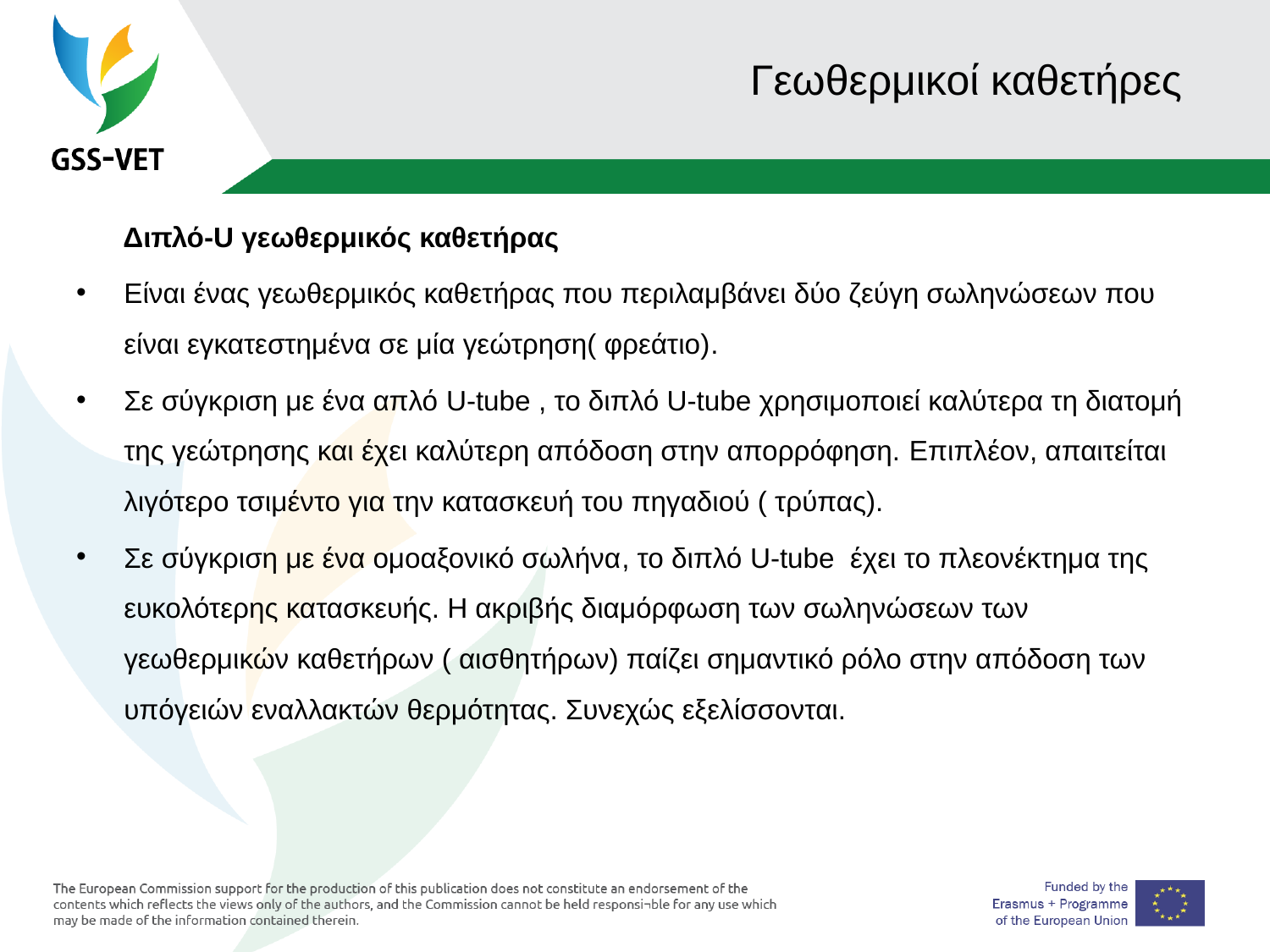

# Γεωθερμικοί καθετήρες
      Διπλό-U γεωθερμικός καθετήρας
Είναι ένας γεωθερμικός καθετήρας που περιλαμβάνει δύο ζεύγη σωληνώσεων που είναι εγκατεστημένα σε μία γεώτρηση( φρεάτιο).
Σε σύγκριση με ένα απλό U-tube , το διπλό U-tube χρησιμοποιεί καλύτερα τη διατομή της γεώτρησης και έχει καλύτερη απόδοση στην απορρόφηση. Επιπλέον, απαιτείται λιγότερο τσιμέντο για την κατασκευή του πηγαδιού ( τρύπας).
Σε σύγκριση με ένα ομοαξονικό σωλήνα, το διπλό U-tube  έχει το πλεονέκτημα της ευκολότερης κατασκευής. Η ακριβής διαμόρφωση των σωληνώσεων των γεωθερμικών καθετήρων ( αισθητήρων) παίζει σημαντικό ρόλο στην απόδοση των υπόγειών εναλλακτών θερμότητας. Συνεχώς εξελίσσονται.